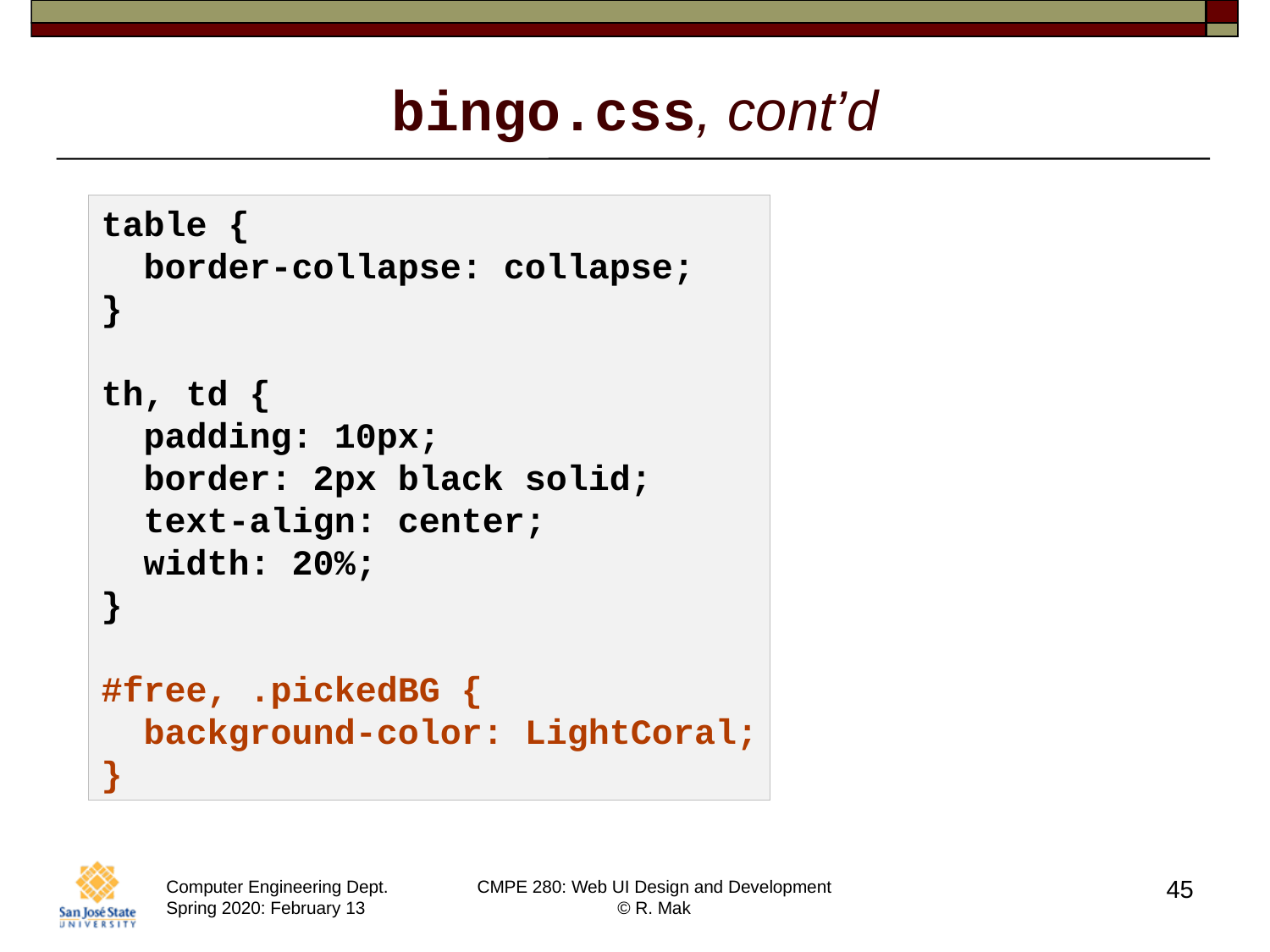

# bingo.css, cont’d
table {
  border-collapse: collapse;
}

th, td {
  padding: 10px;
  border: 2px black solid;
  text-align: center;
  width: 20%;
}

#free, .pickedBG {
  background-color: LightCoral;
}
45